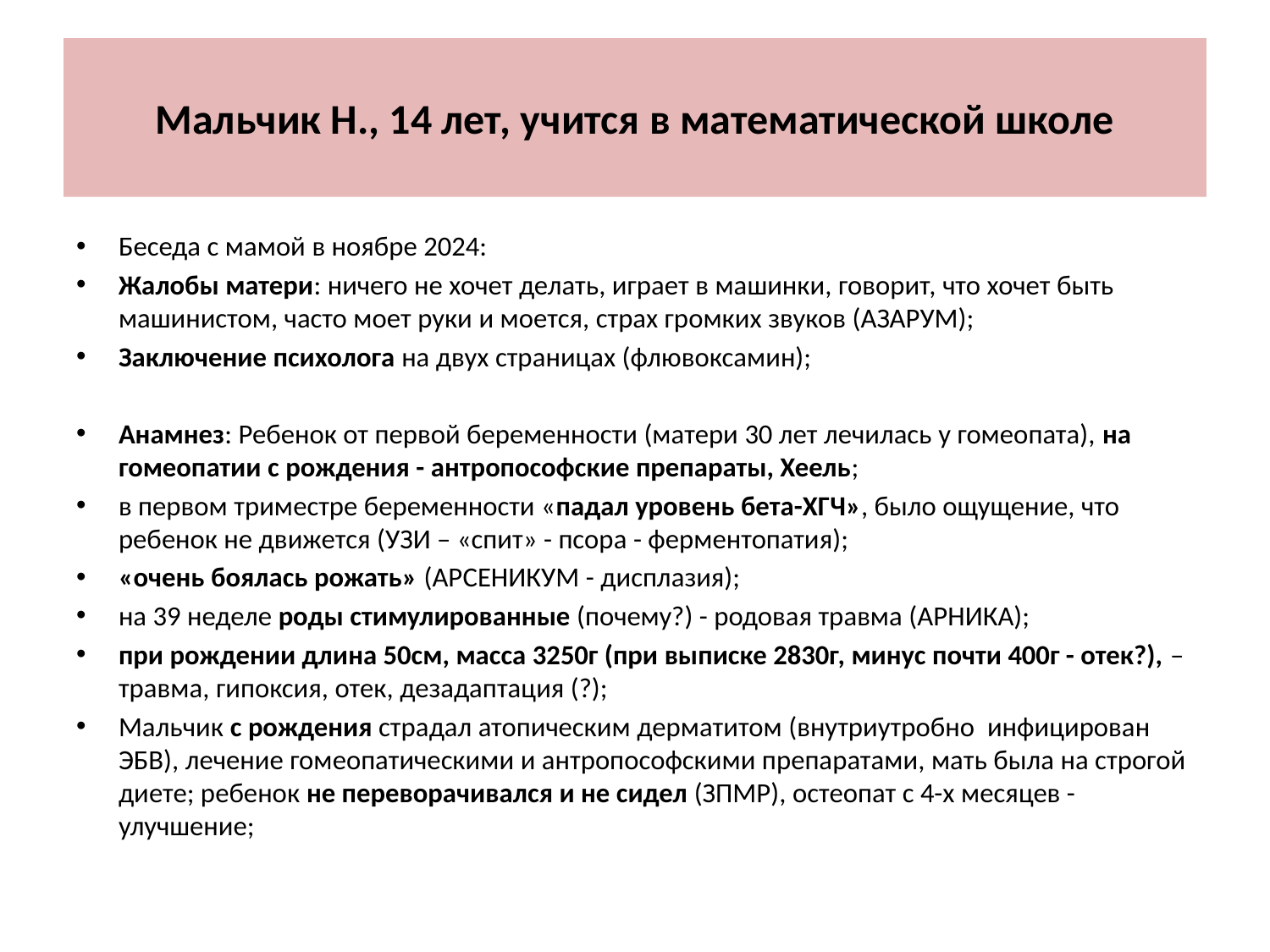

# Мальчик Н., 14 лет, учится в математической школе
Беседа с мамой в ноябре 2024:
Жалобы матери: ничего не хочет делать, играет в машинки, говорит, что хочет быть машинистом, часто моет руки и моется, страх громких звуков (АЗАРУМ);
Заключение психолога на двух страницах (флювоксамин);

Анамнез: Ребенок от первой беременности (матери 30 лет лечилась у гомеопата), на гомеопатии с рождения - антропософские препараты, Хеель;
в первом триместре беременности «падал уровень бета-ХГЧ», было ощущение, что ребенок не движется (УЗИ – «спит» - псора - ферментопатия);
«очень боялась рожать» (АРСЕНИКУМ - дисплазия);
на 39 неделе роды стимулированные (почему?) - родовая травма (АРНИКА);
при рождении длина 50см, масса 3250г (при выписке 2830г, минус почти 400г - отек?), – травма, гипоксия, отек, дезадаптация (?);
Мальчик с рождения страдал атопическим дерматитом (внутриутробно  инфицирован ЭБВ), лечение гомеопатическими и антропософскими препаратами, мать была на строгой диете; ребенок не переворачивался и не сидел (ЗПМР), остеопат с 4-х месяцев - улучшение;